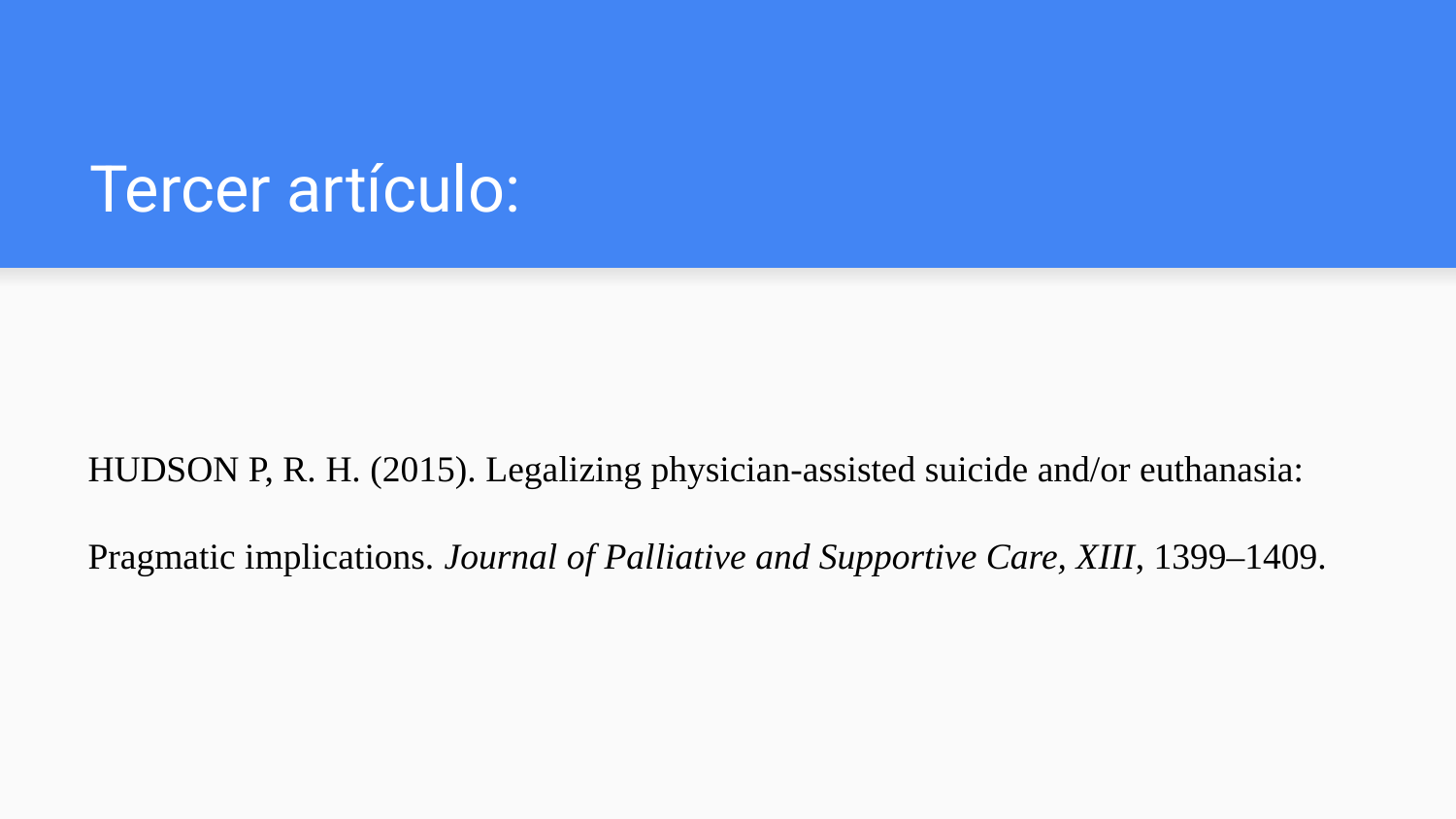

# Tercer artículo:
HUDSON P, R. H. (2015). Legalizing physician-assisted suicide and/or euthanasia: Pragmatic implications. Journal of Palliative and Supportive Care, XIII, 1399–1409.